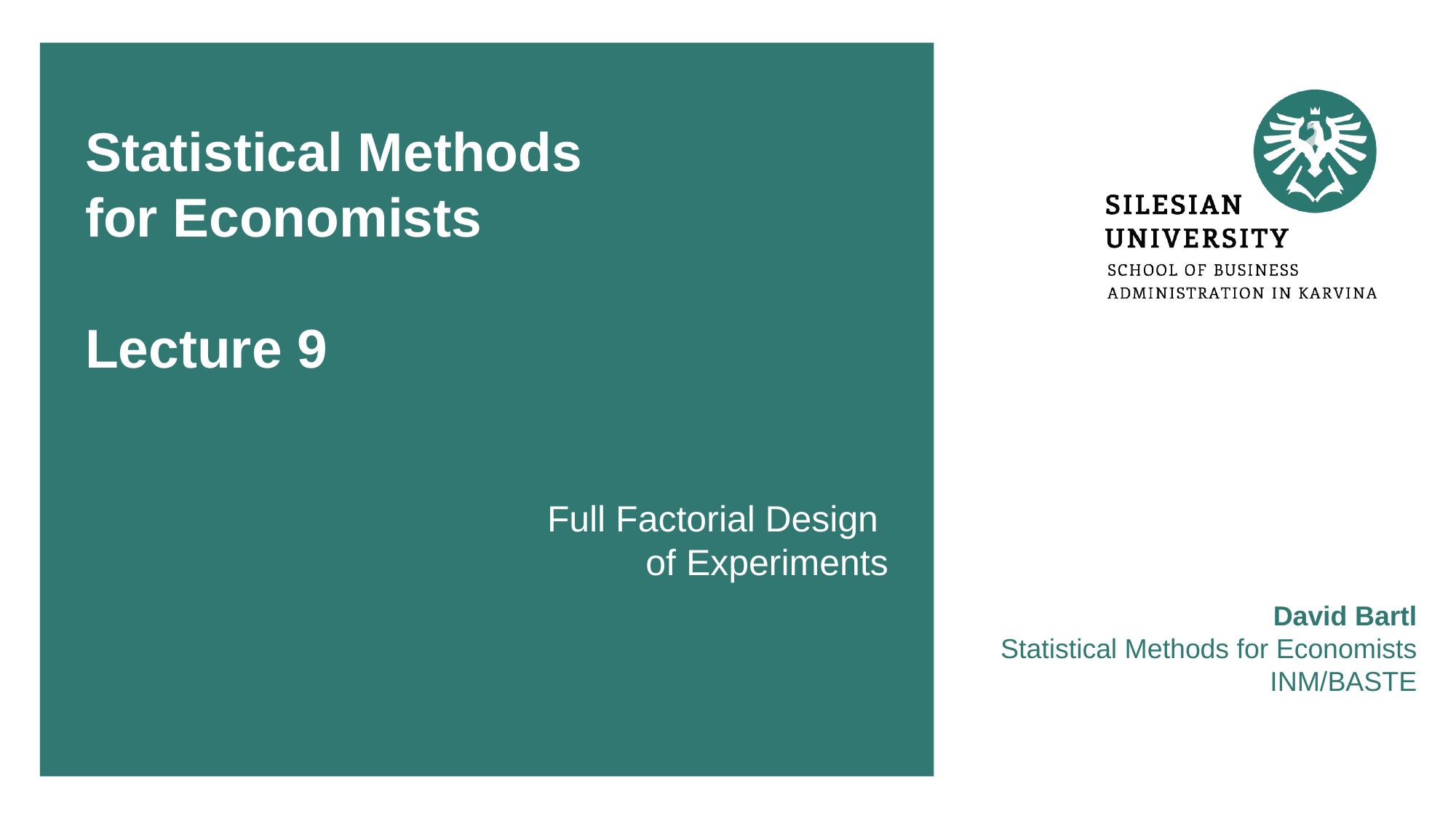

# Statistical Methods for Economists Lecture 9
Full Factorial Design
of Experiments
David Bartl
Statistical Methods for Economists
INM/BASTE